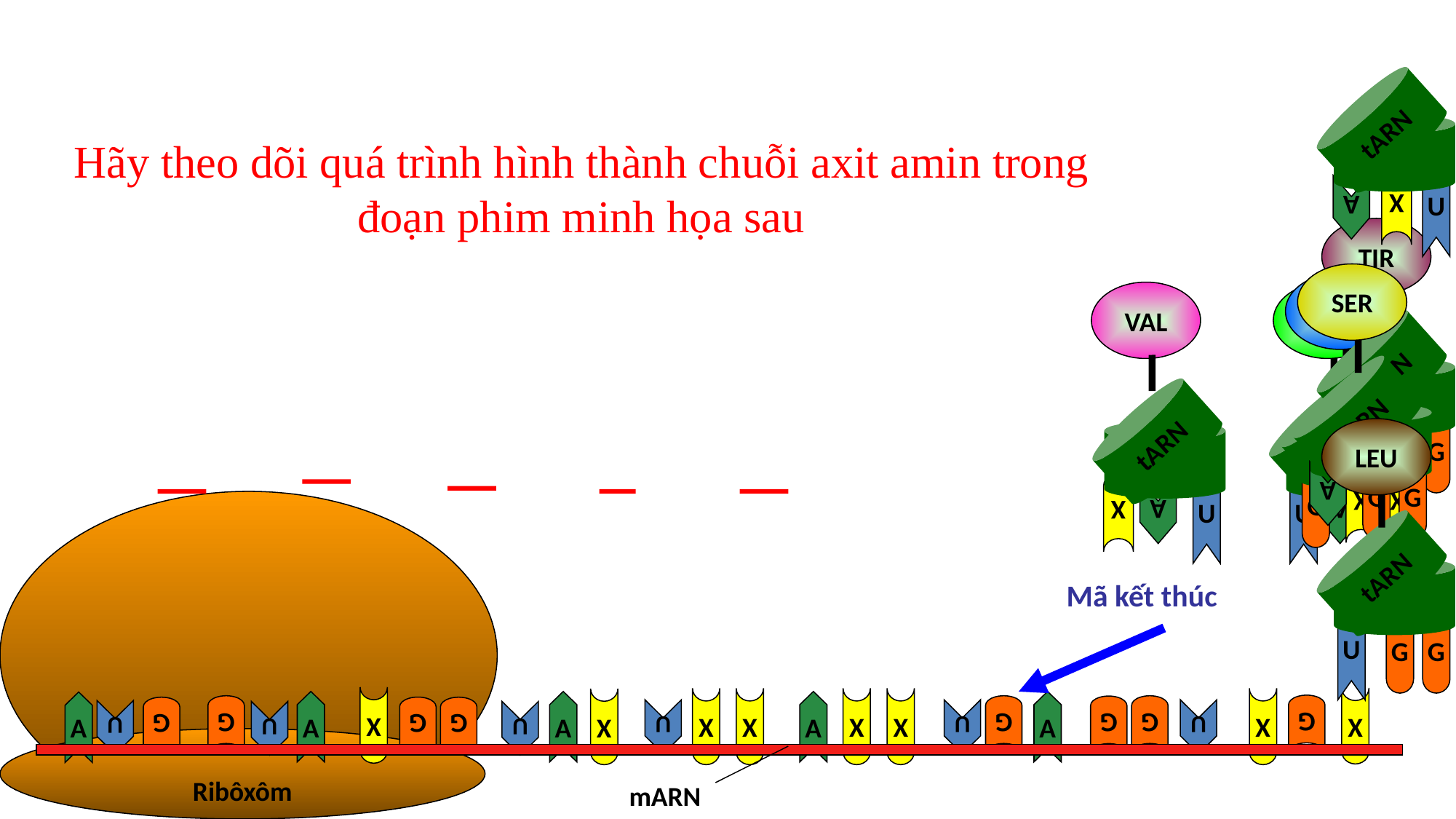

tARN

U
A
X
Hãy theo dõi quá trình hình thành chuỗi axit amin trong đoạn phim minh họa sau
TIR
SER
ARG
VAL
MET

tARN

A
U
G

tARN

A
G
G

G
X
X

tARN

A
U
X

A
U
X
LEU

Ribôxôm

tARN

U
G
G
Mã kết thúc

G
G
G
G
G
X
G
G
G
X
X
X
X
X
X
A
A
X
A
A
U
U
U
A
U
U
U

mARN